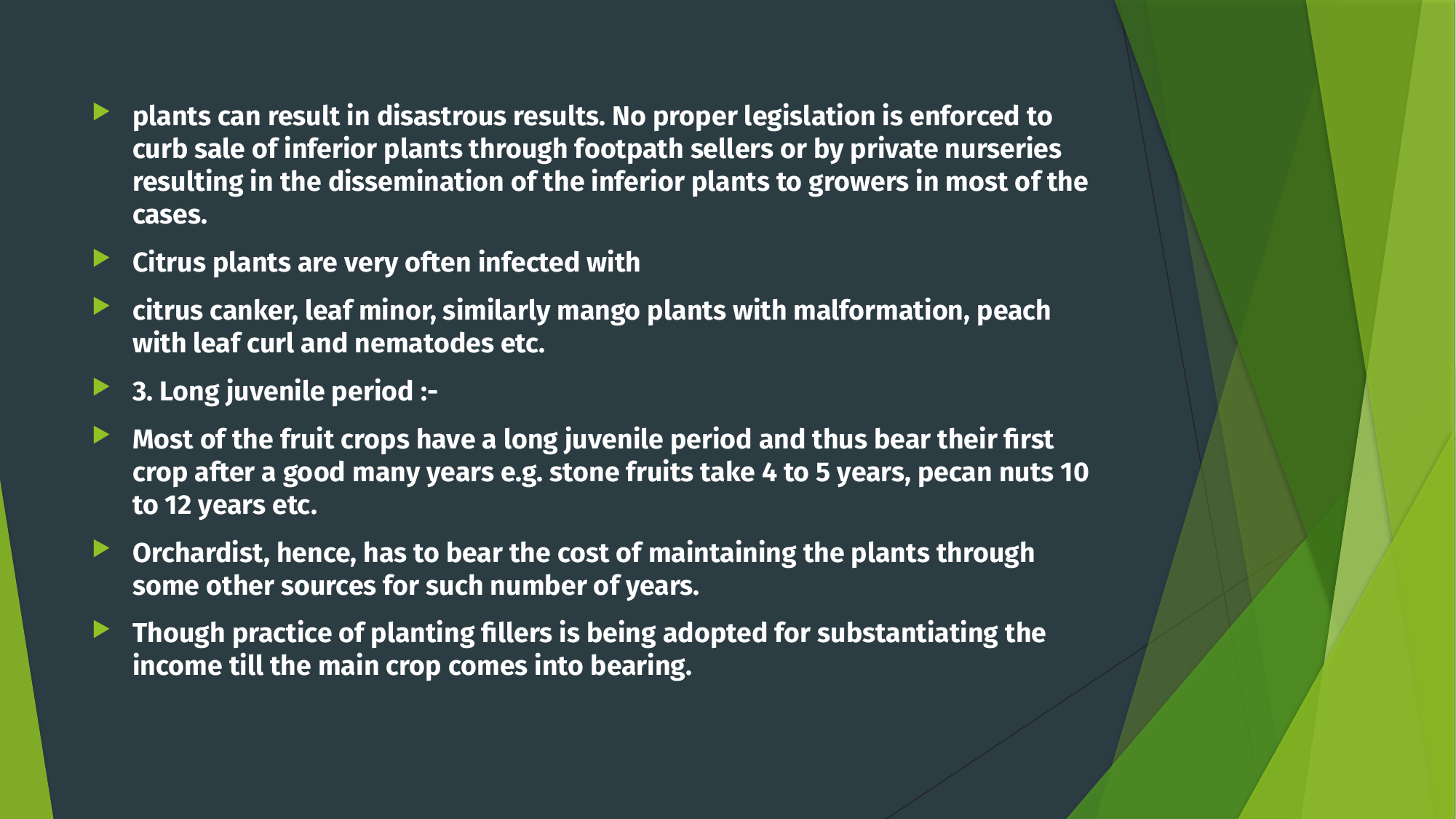

plants can result in disastrous results. No proper legislation is enforced to curb sale of inferior plants through footpath sellers or by private nurseries resulting in the dissemination of the inferior plants to growers in most of the cases.
Citrus plants are very often infected with
citrus canker, leaf minor, similarly mango plants with malformation, peach with leaf curl and nematodes etc.
3. Long juvenile period :-
Most of the fruit crops have a long juvenile period and thus bear their first crop after a good many years e.g. stone fruits take 4 to 5 years, pecan nuts 10 to 12 years etc.
Orchardist, hence, has to bear the cost of maintaining the plants through some other sources for such number of years.
Though practice of planting fillers is being adopted for substantiating the income till the main crop comes into bearing.